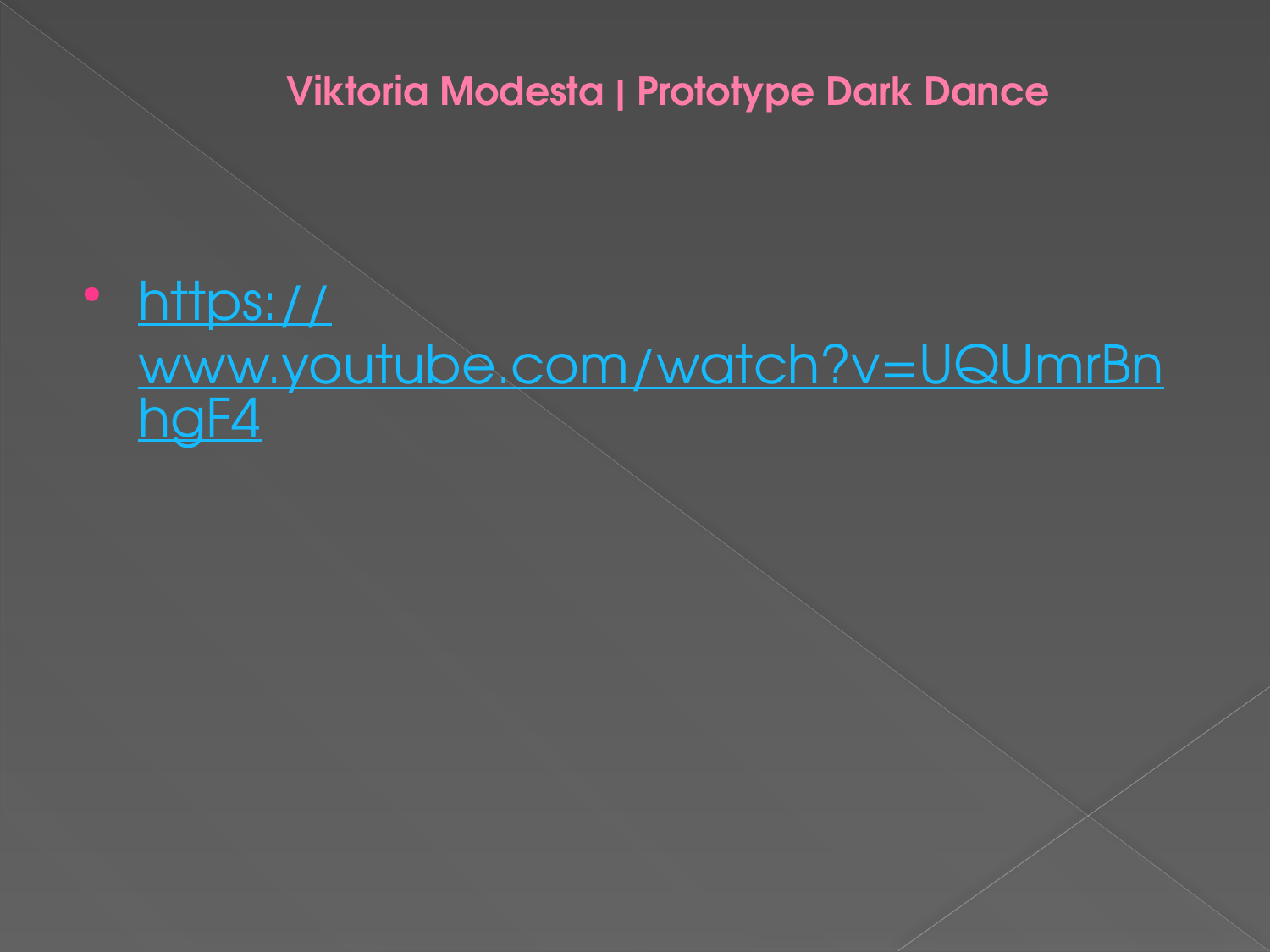

# Viktoria Modesta | Prototype Dark Dance
https://www.youtube.com/watch?v=UQUmrBnhgF4